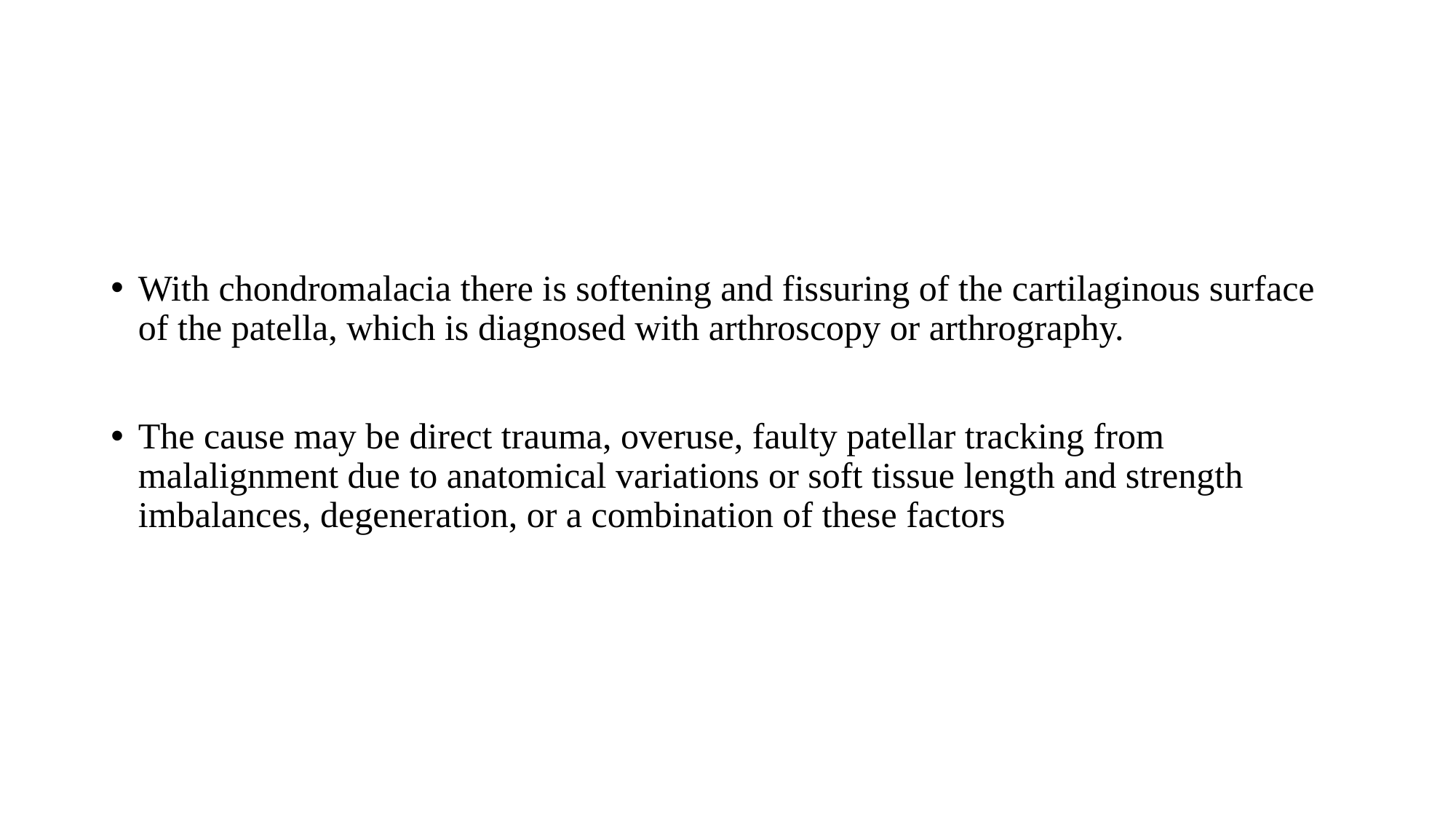

With chondromalacia there is softening and fissuring of the cartilaginous surface of the patella, which is diagnosed with arthroscopy or arthrography.

The cause may be direct trauma, overuse, faulty patellar tracking from malalignment due to anatomical variations or soft tissue length and strength imbalances, degeneration, or a combination of these factors